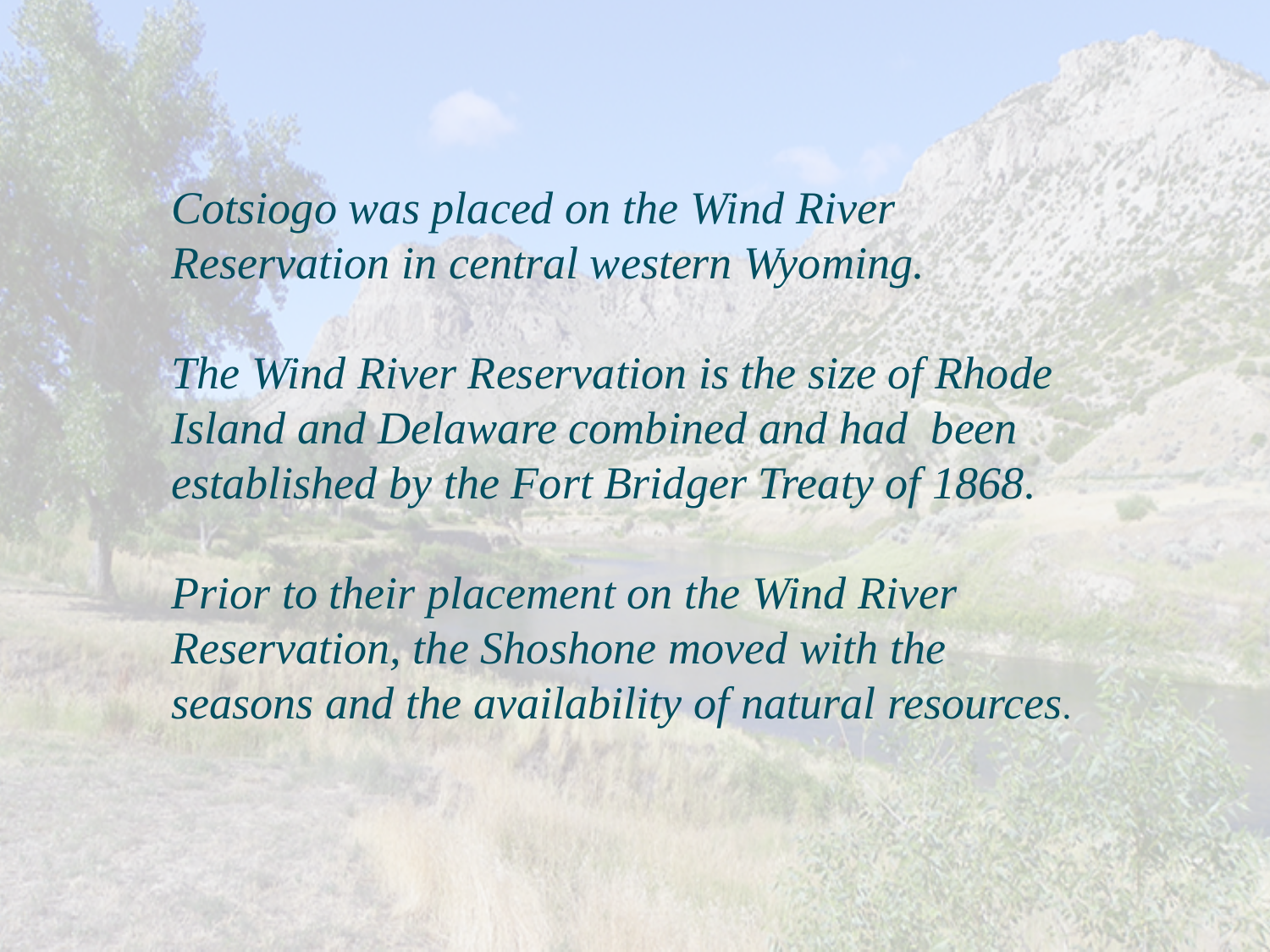

Cotsiogo was placed on the Wind River Reservation in central western Wyoming.

The Wind River Reservation is the size of Rhode Island and Delaware combined and had  been established by the Fort Bridger Treaty of 1868.

Prior to their placement on the Wind River Reservation, the Shoshone moved with the seasons and the availability of natural resources.